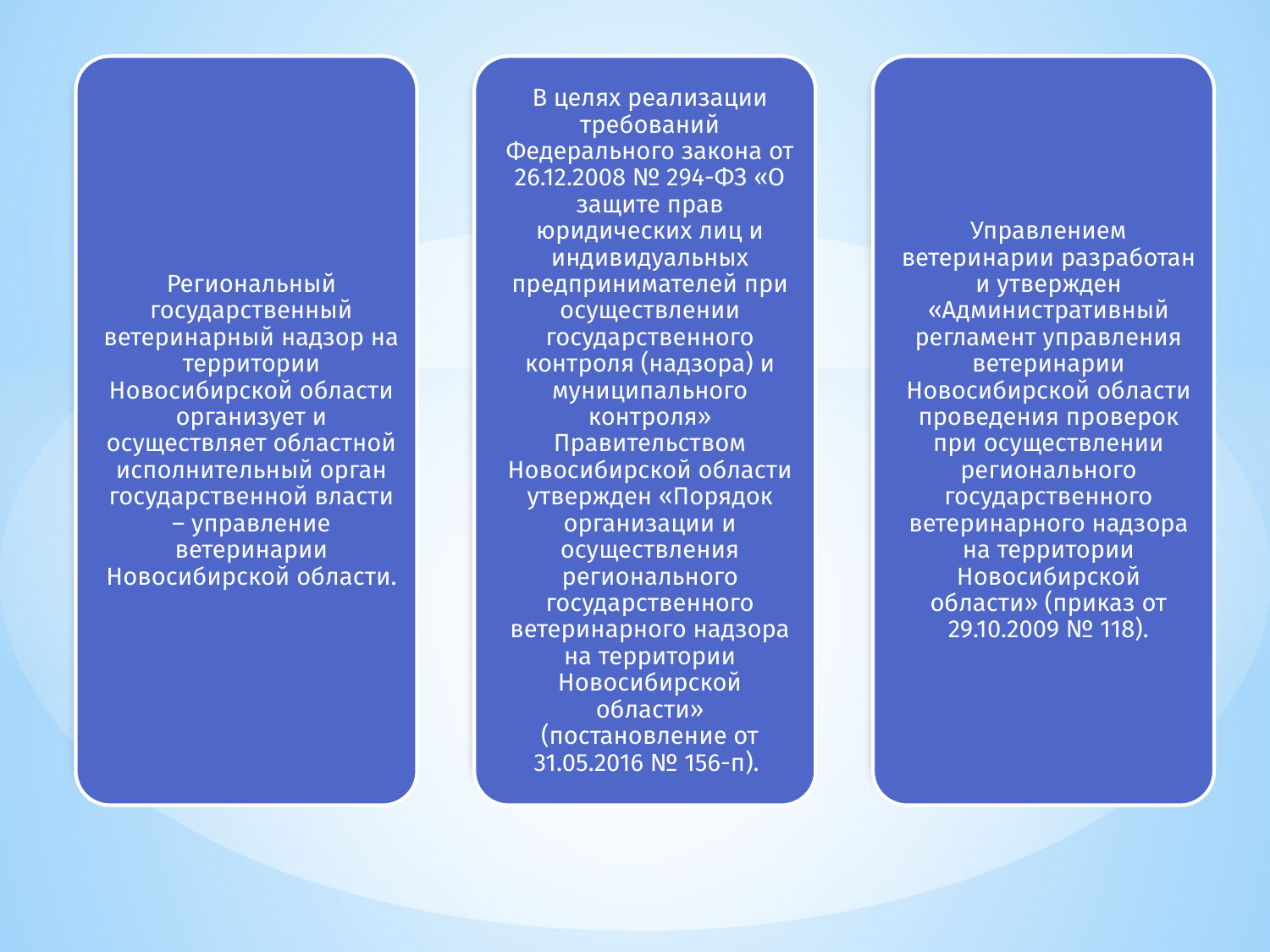

Региональный государственный ветеринарный надзор на территории Новосибирской области организует и осуществляет областной исполнительный орган государственной власти – управление ветеринарии Новосибирской области.
В целях реализации требований Федерального закона от 26.12.2008 № 294-ФЗ «О защите прав юридических лиц и индивидуальных предпринимателей при осуществлении государственного контроля (надзора) и муниципального контроля» Правительством Новосибирской области утвержден «Порядок организации и осуществления регионального государственного ветеринарного надзора на территории Новосибирской области» (постановление от 31.05.2016 № 156-п).
Управлением ветеринарии разработан и утвержден «Административный регламент управления ветеринарии Новосибирской области проведения проверок при осуществлении регионального государственного ветеринарного надзора на территории Новосибирской области» (приказ от 29.10.2009 № 118).